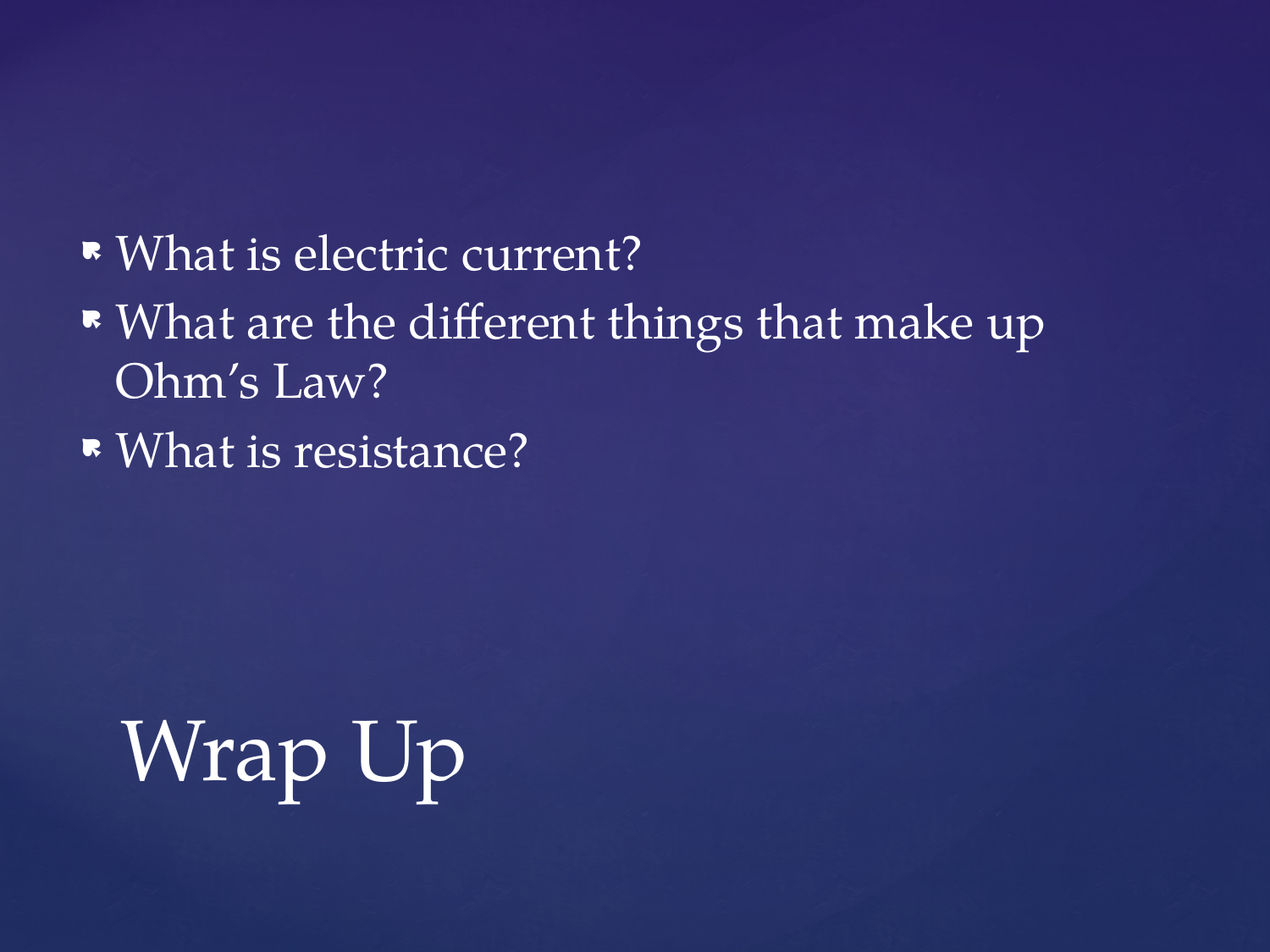

What is electric current?
What are the different things that make up Ohm’s Law?
What is resistance?
# Wrap Up